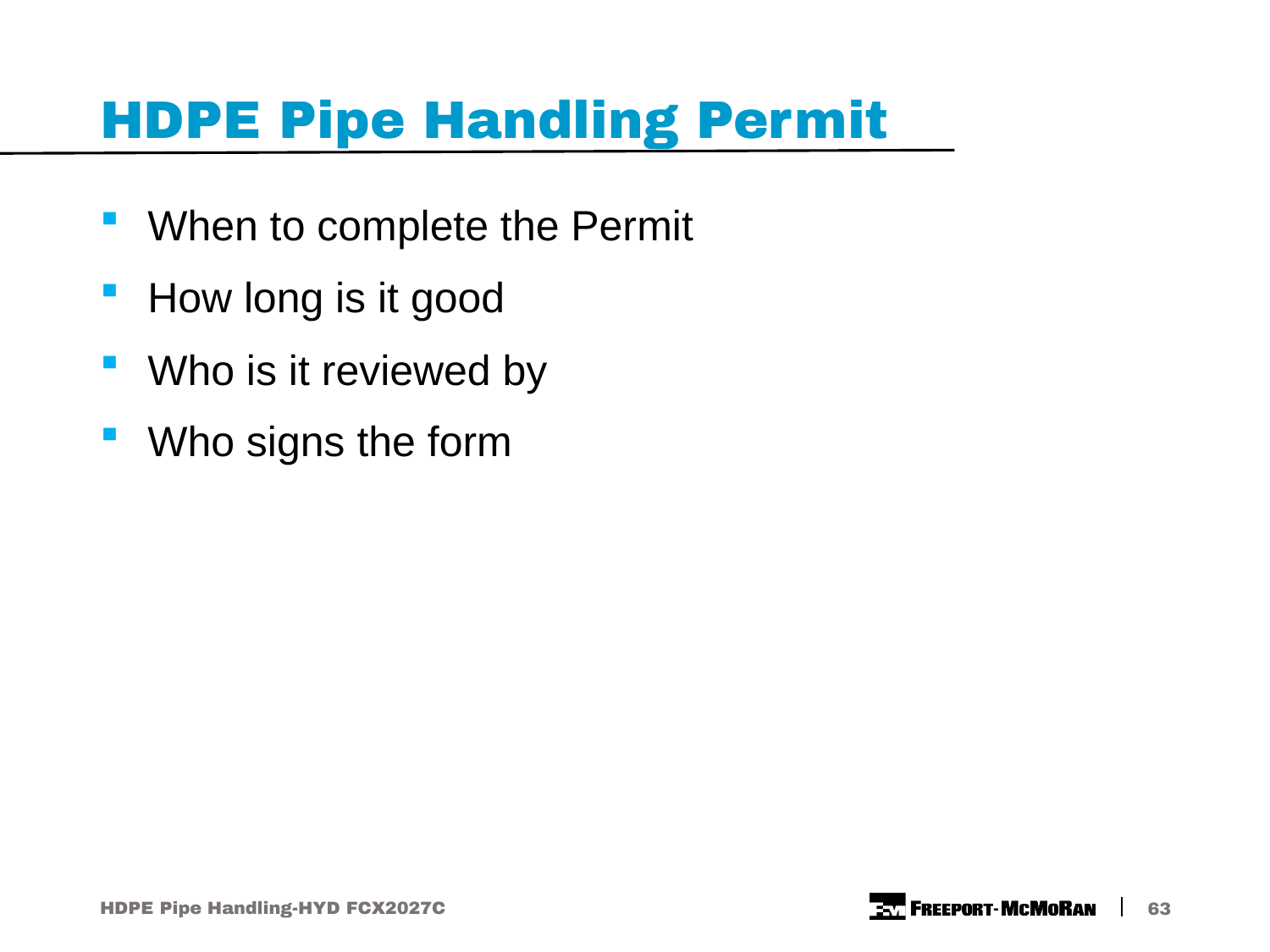

HDPE Pipe Handling Permit
When to complete the Permit
How long is it good
Who is it reviewed by
Who signs the form

HDPE Pipe Handling-HYD FCX2027C
	63